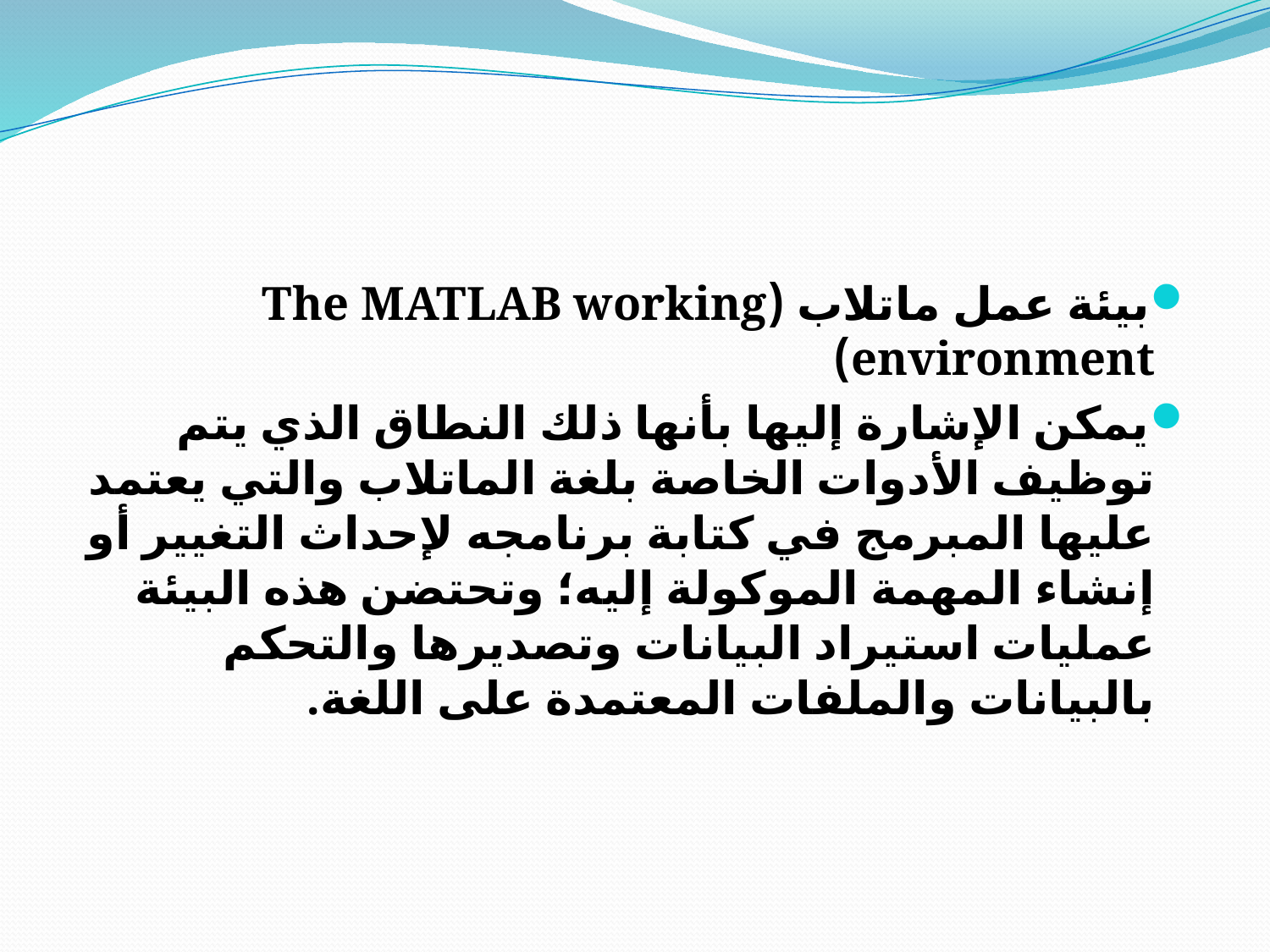

بيئة عمل ماتلاب (The MATLAB working environment)
يمكن الإشارة إليها بأنها ذلك النطاق الذي يتم توظيف الأدوات الخاصة بلغة الماتلاب والتي يعتمد عليها المبرمج في كتابة برنامجه لإحداث التغيير أو إنشاء المهمة الموكولة إليه؛ وتحتضن هذه البيئة عمليات استيراد البيانات وتصديرها والتحكم بالبيانات والملفات المعتمدة على اللغة.